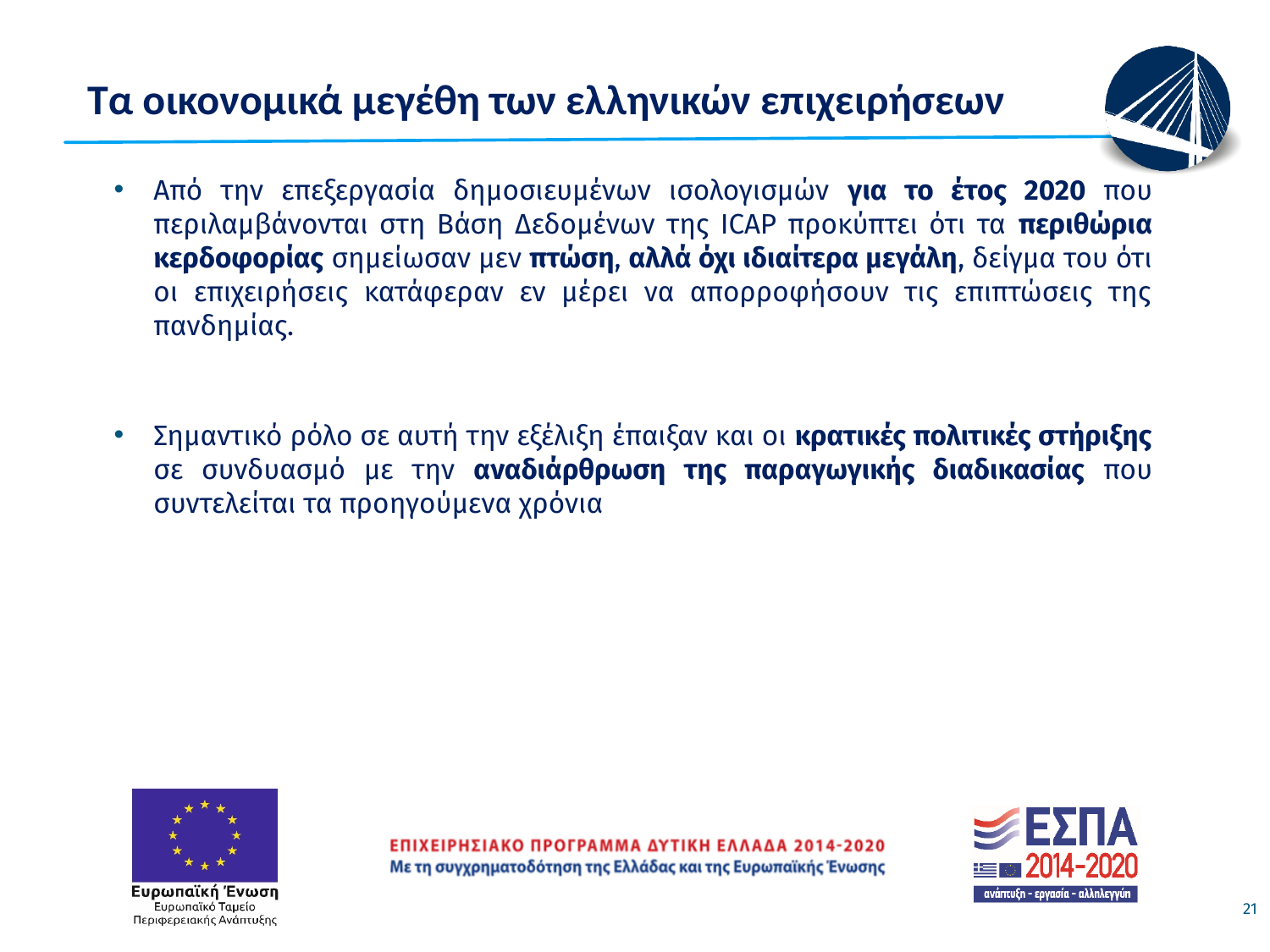

Τα οικονομικά μεγέθη των ελληνικών επιχειρήσεων
Από την επεξεργασία δημοσιευμένων ισολογισμών για το έτος 2020 που περιλαμβάνονται στη Βάση Δεδομένων της ICAP προκύπτει ότι τα περιθώρια κερδοφορίας σημείωσαν μεν πτώση, αλλά όχι ιδιαίτερα μεγάλη, δείγμα του ότι οι επιχειρήσεις κατάφεραν εν μέρει να απορροφήσουν τις επιπτώσεις της πανδημίας.

Σημαντικό ρόλο σε αυτή την εξέλιξη έπαιξαν και οι κρατικές πολιτικές στήριξης σε συνδυασμό με την αναδιάρθρωση της παραγωγικής διαδικασίας που συντελείται τα προηγούμενα χρόνια

21